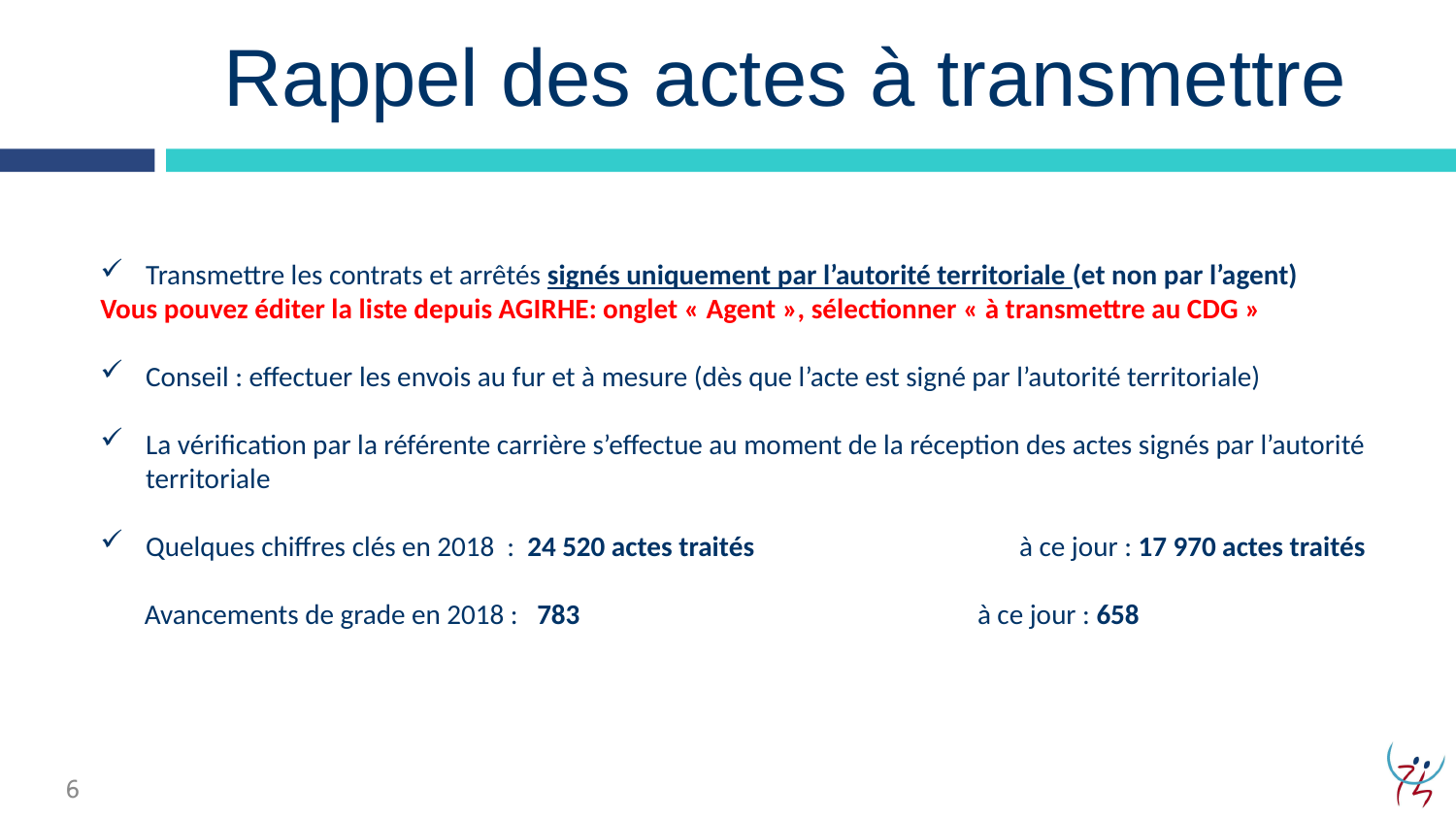

# Rappel des actes à transmettre

Transmettre les contrats et arrêtés signés uniquement par l’autorité territoriale (et non par l’agent)
Vous pouvez éditer la liste depuis AGIRHE: onglet « Agent », sélectionner « à transmettre au CDG »

Conseil : effectuer les envois au fur et à mesure (dès que l’acte est signé par l’autorité territoriale)

La vérification par la référente carrière s’effectue au moment de la réception des actes signés par l’autorité territoriale

Quelques chiffres clés en 2018  :  24 520 actes traités 		à ce jour : 17 970 actes traités

       Avancements de grade en 2018 :   783                                                               à ce jour : 658

6